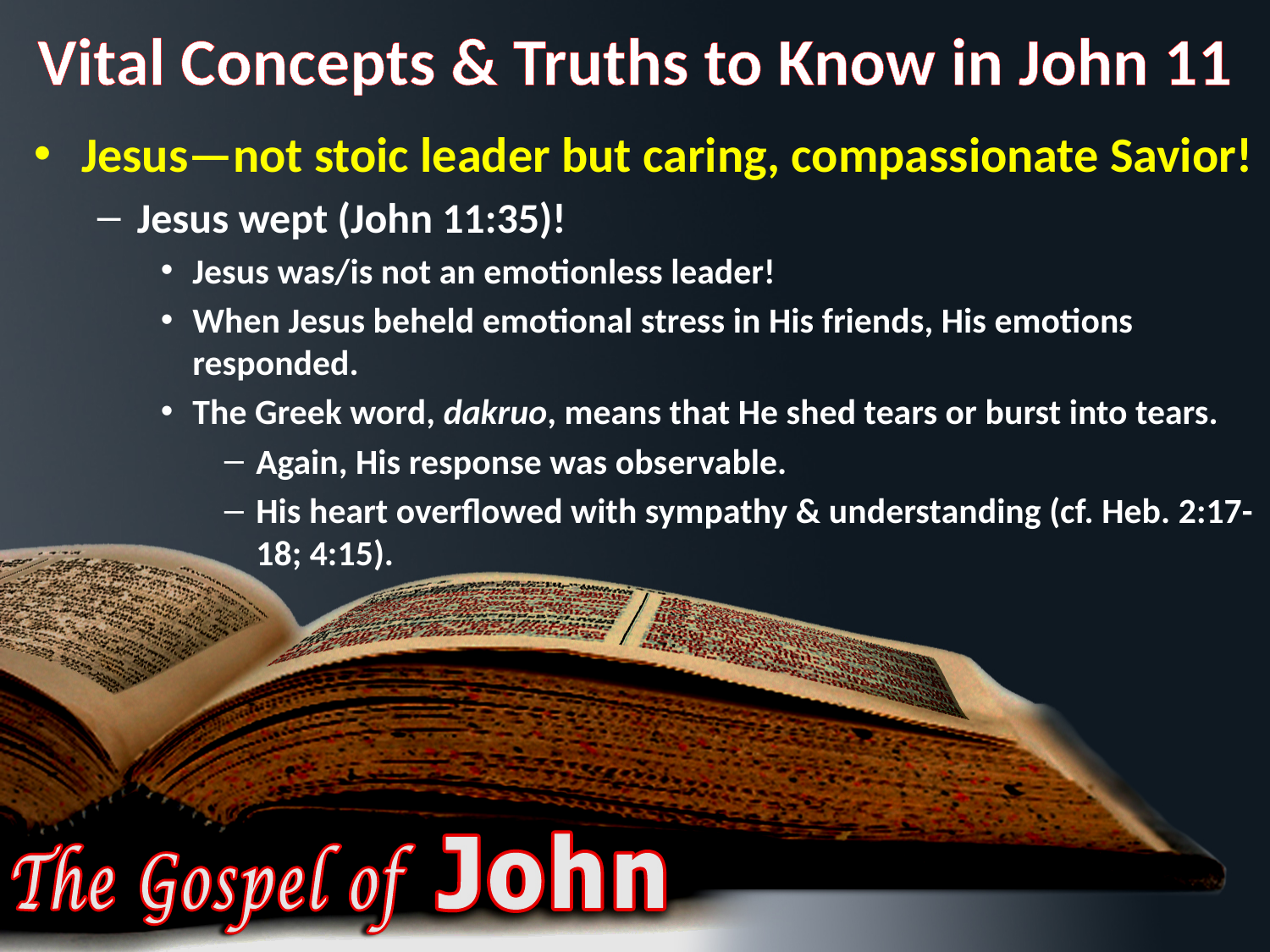

# Vital Concepts & Truths to Know in John 11
Jesus—not stoic leader but caring, compassionate Savior!
Jesus wept (John 11:35)!
Jesus was/is not an emotionless leader!
When Jesus beheld emotional stress in His friends, His emotions responded.
The Greek word, dakruo, means that He shed tears or burst into tears.
Again, His response was observable.
His heart overflowed with sympathy & understanding (cf. Heb. 2:17-18; 4:15).